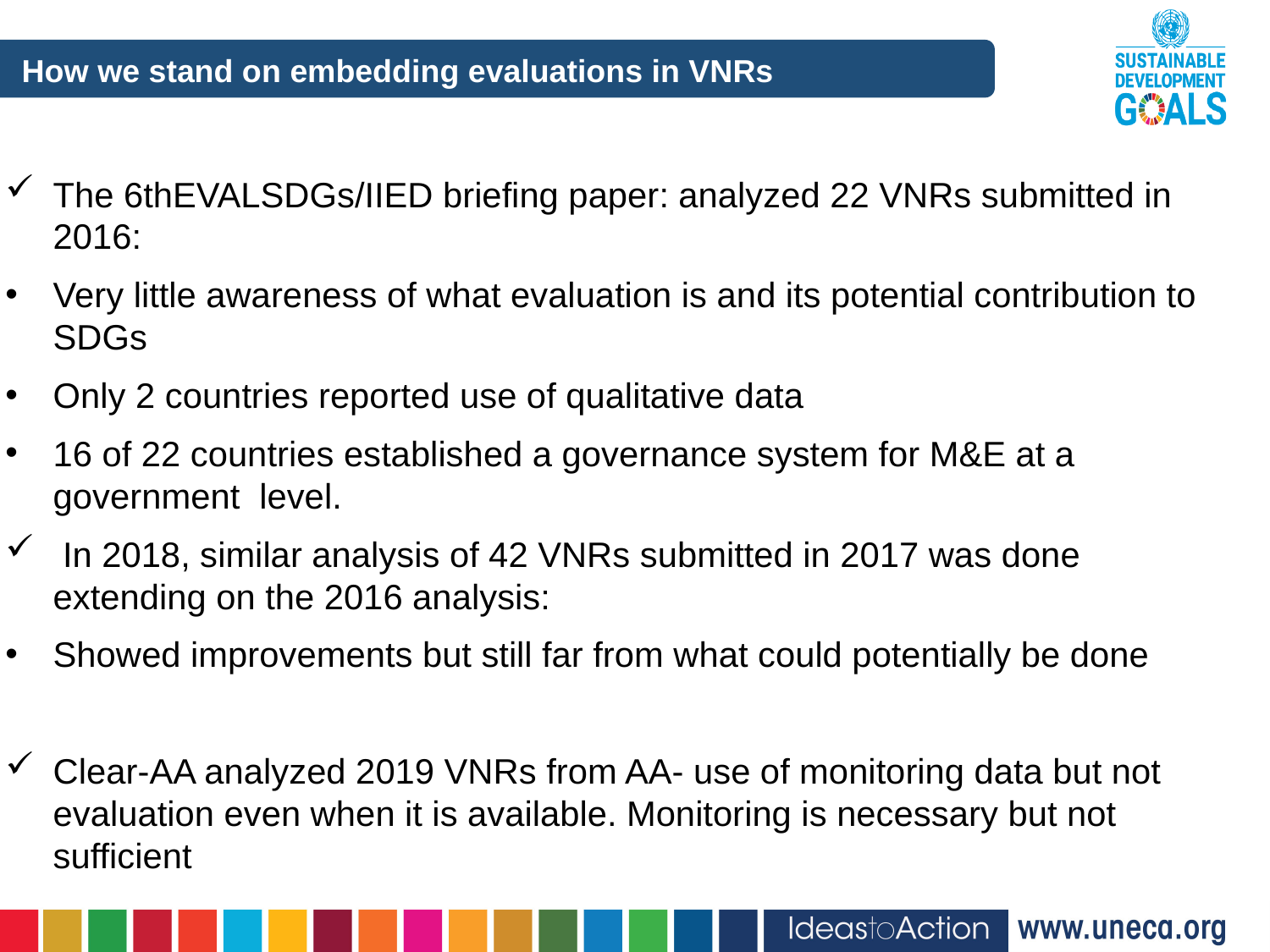

How we stand on embedding evaluations in VNRs

The 6thEVALSDGs/IIED briefing paper: analyzed 22 VNRs submitted in 2016:
Very little awareness of what evaluation is and its potential contribution to SDGs
Only 2 countries reported use of qualitative data
16 of 22 countries established a governance system for M&E at a government  level.
 In 2018, similar analysis of 42 VNRs submitted in 2017 was done extending on the 2016 analysis:
Showed improvements but still far from what could potentially be done

Clear-AA analyzed 2019 VNRs from AA- use of monitoring data but not evaluation even when it is available. Monitoring is necessary but not sufficient